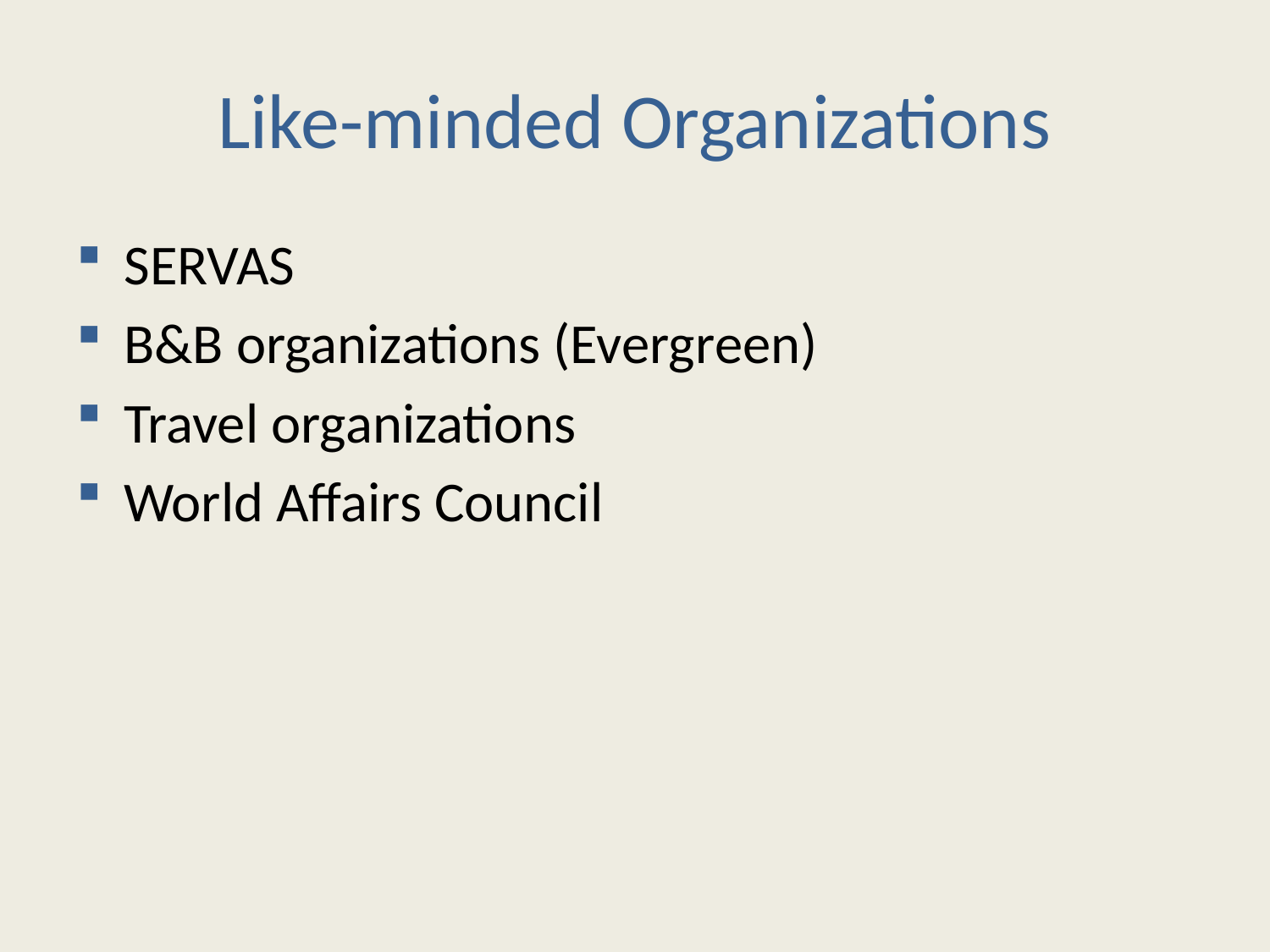

# Like-minded Organizations
SERVAS
B&B organizations (Evergreen)
Travel organizations
World Affairs Council